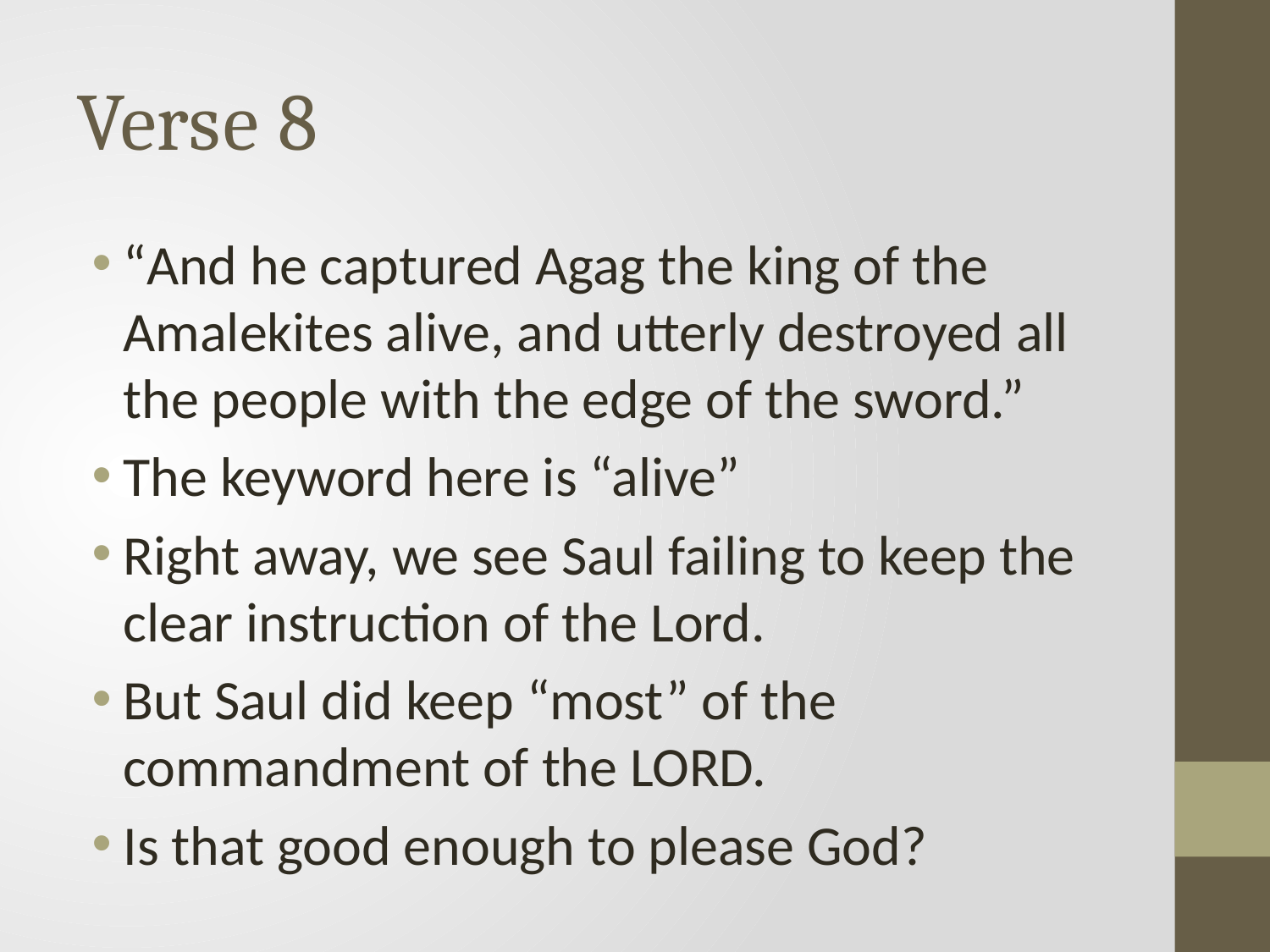

# Verse 8
“And he captured Agag the king of the Amalekites alive, and utterly destroyed all the people with the edge of the sword.”
The keyword here is “alive”
Right away, we see Saul failing to keep the clear instruction of the Lord.
But Saul did keep “most” of the commandment of the LORD.
Is that good enough to please God?